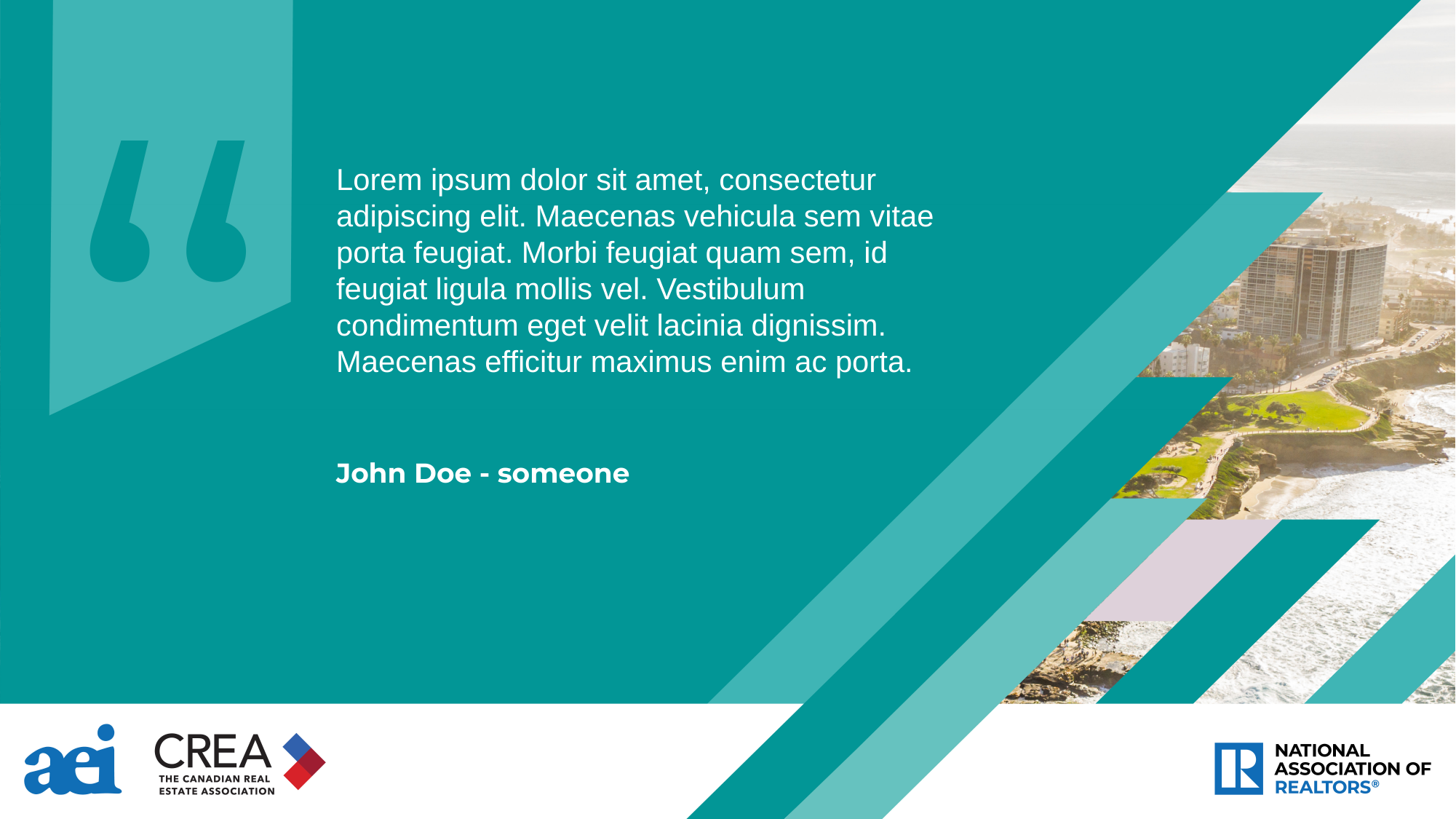

Lorem ipsum dolor sit amet, consectetur adipiscing elit. Maecenas vehicula sem vitae porta feugiat. Morbi feugiat quam sem, id feugiat ligula mollis vel. Vestibulum condimentum eget velit lacinia dignissim. Maecenas efficitur maximus enim ac porta.
John Doe - someone